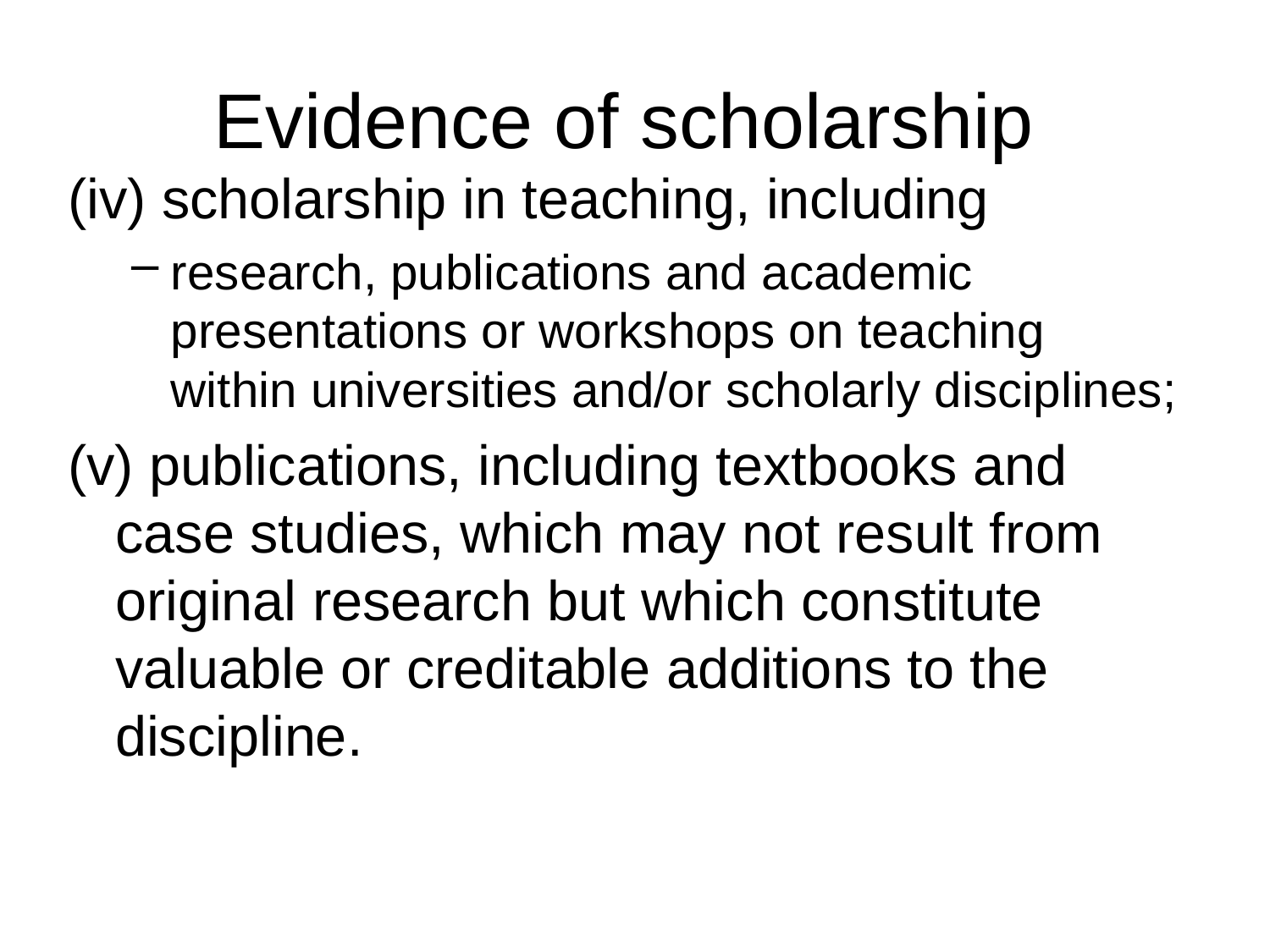

# Evidence of scholarship
(iv) scholarship in teaching, including
research, publications and academic presentations or workshops on teaching within universities and/or scholarly disciplines;
(v) publications, including textbooks and case studies, which may not result from original research but which constitute valuable or creditable additions to the discipline.